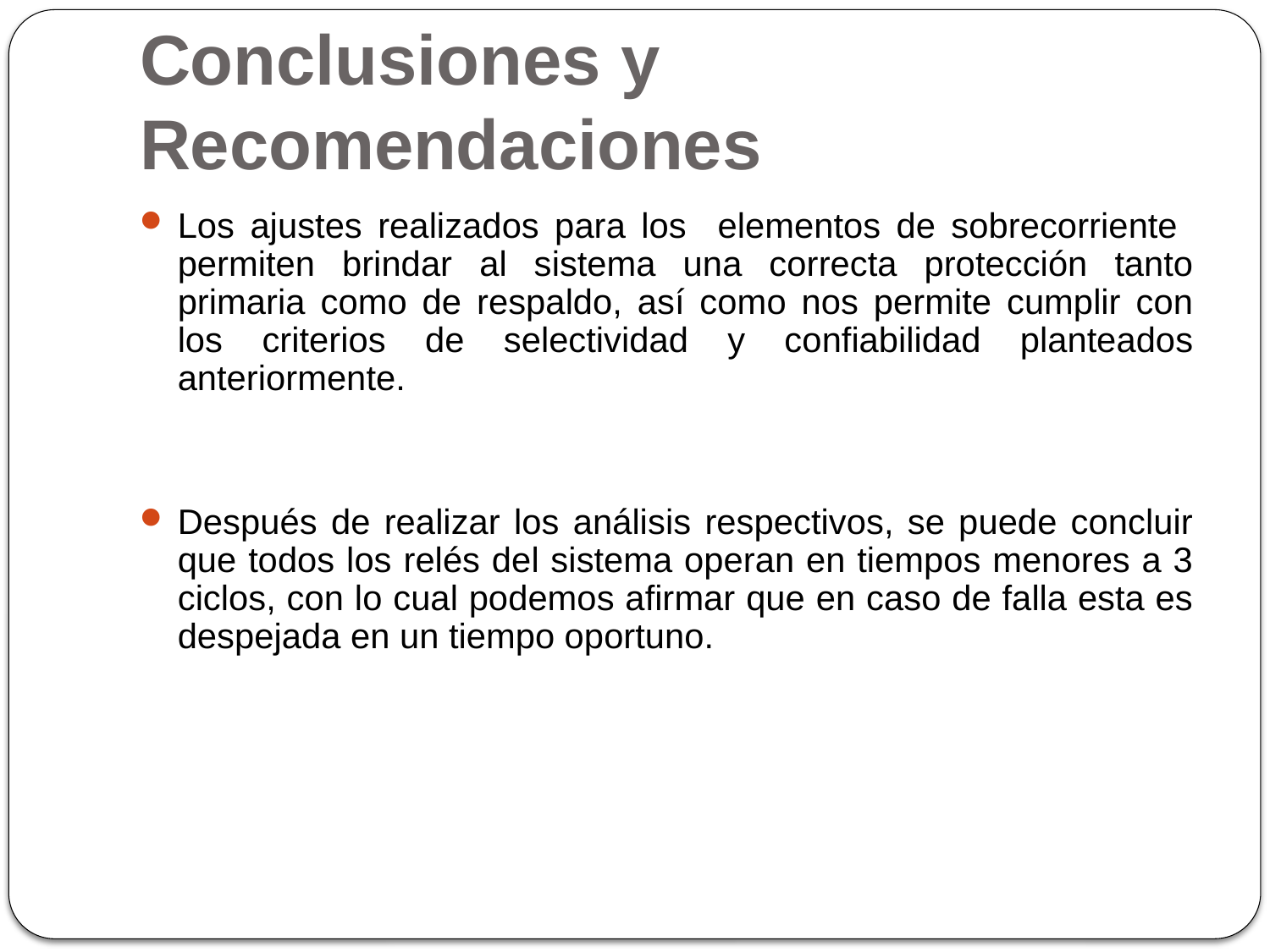

# Conclusiones y Recomendaciones
Los ajustes realizados para los  elementos de sobrecorriente  permiten brindar al sistema una correcta protección tanto primaria como de respaldo, así como nos permite cumplir con los criterios de selectividad y confiabilidad planteados anteriormente.

Después de realizar los análisis respectivos, se puede concluir que todos los relés del sistema operan en tiempos menores a 3 ciclos, con lo cual podemos afirmar que en caso de falla esta es despejada en un tiempo oportuno.